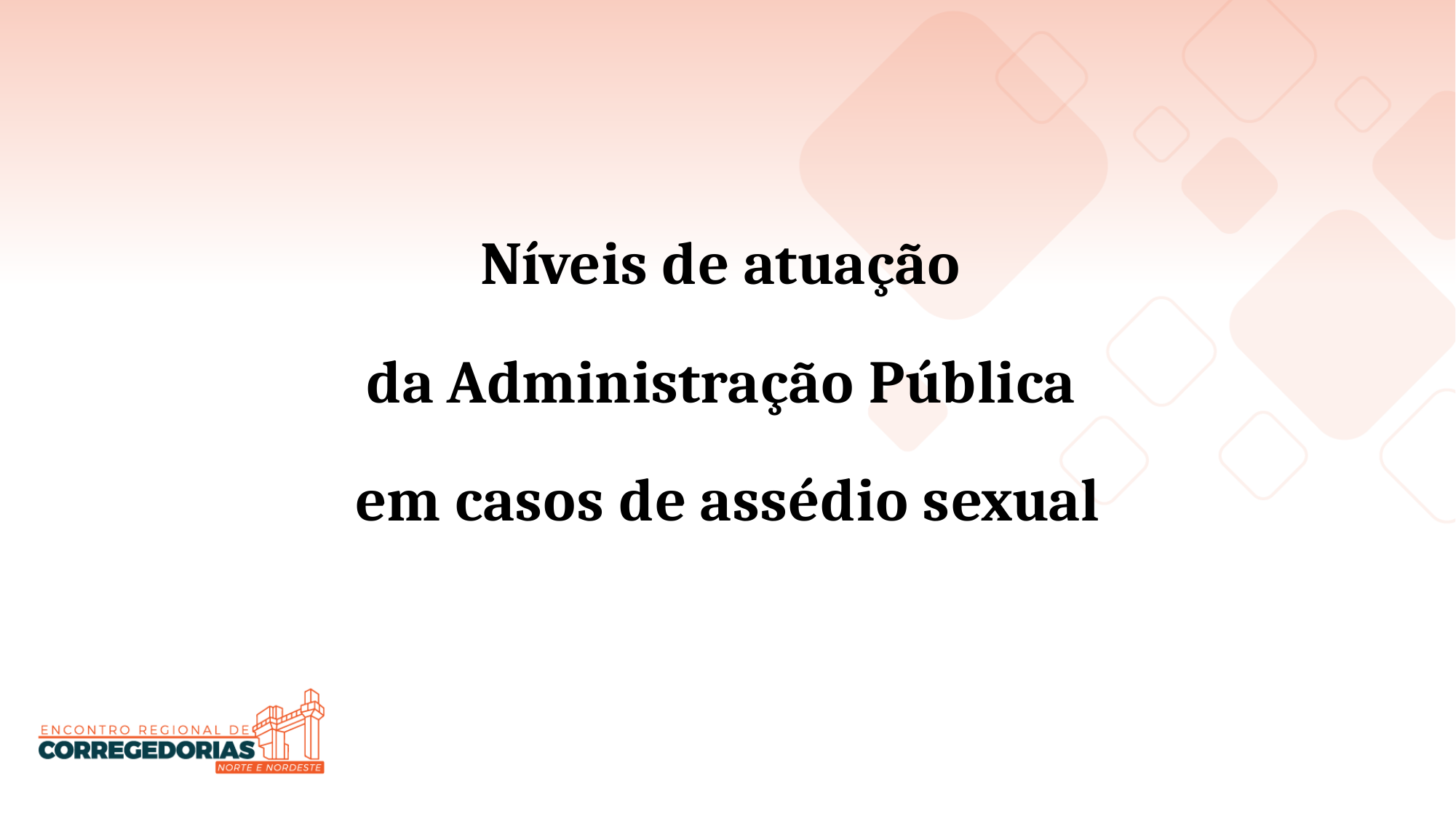

Níveis de atuação
da Administração Pública
em casos de assédio sexual